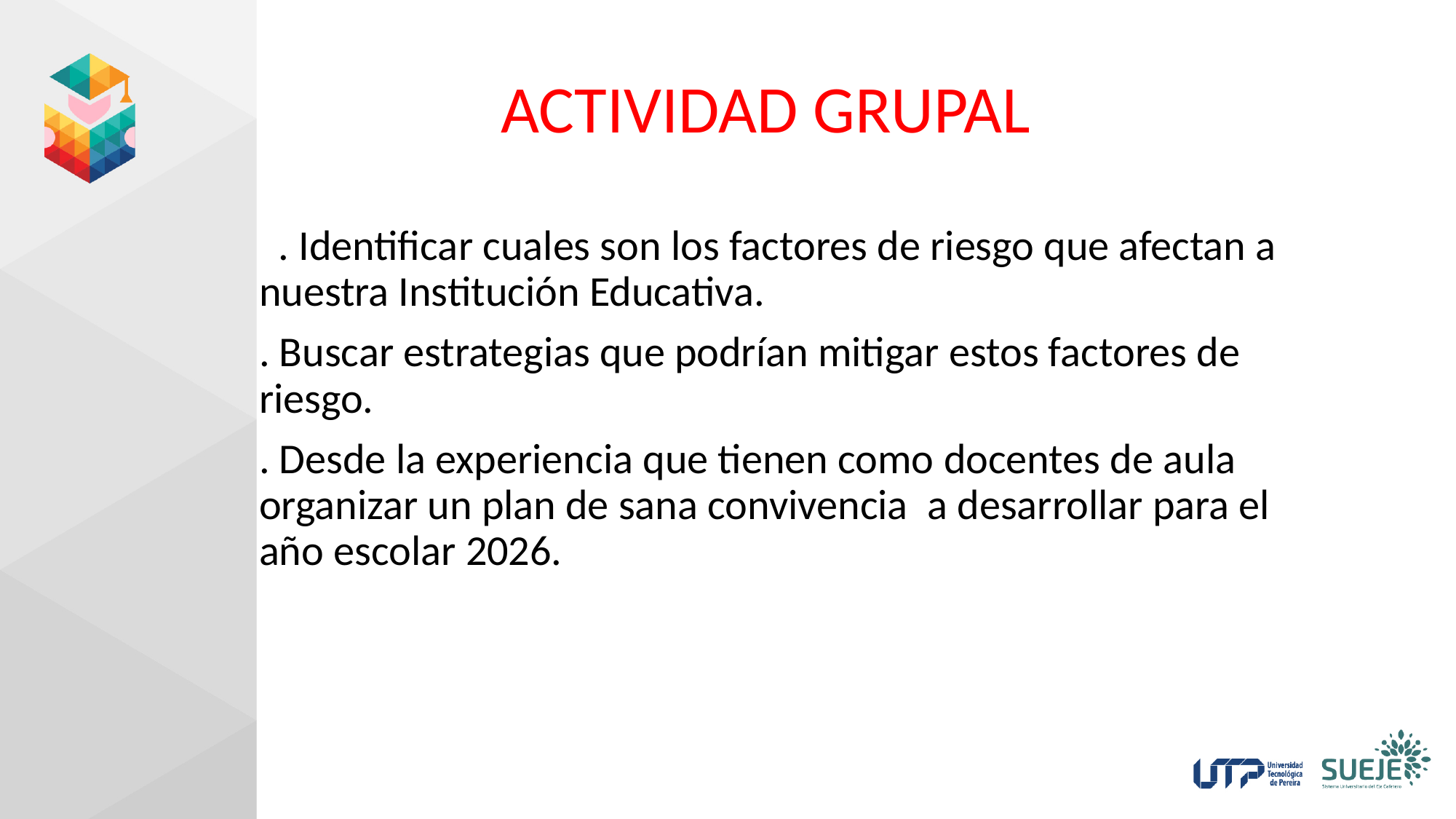

# ACTIVIDAD GRUPAL
  . Identificar cuales son los factores de riesgo que afectan a nuestra Institución Educativa.
. Buscar estrategias que podrían mitigar estos factores de riesgo.
. Desde la experiencia que tienen como docentes de aula organizar un plan de sana convivencia  a desarrollar para el año escolar 2026.